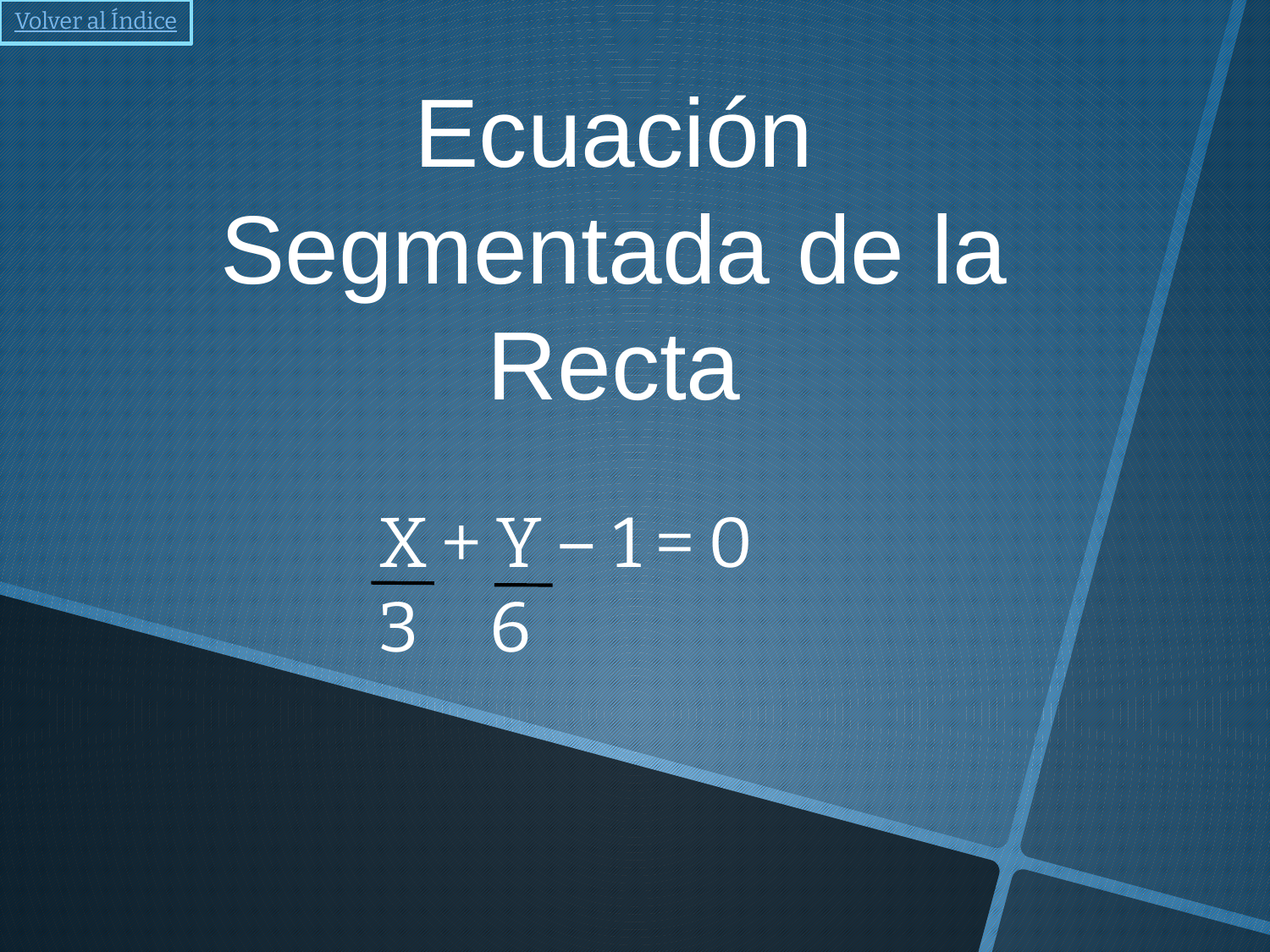

Volver al Índice

Ecuación Segmentada de la Recta
X + Y – 1 = 0
3     6